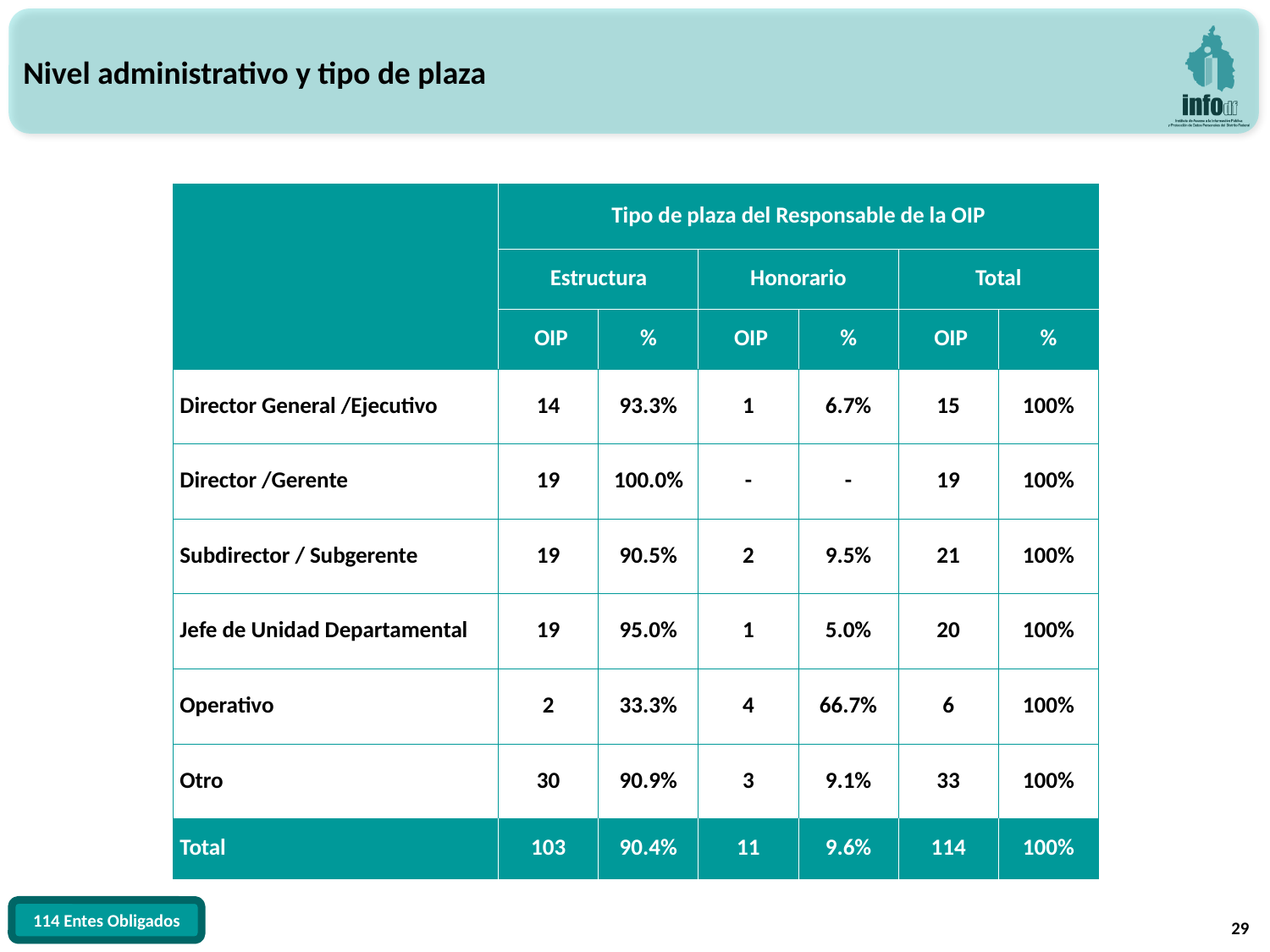

Nivel administrativo y tipo de plaza
|  | Tipo de plaza del Responsable de la OIP |  |  |  |  |  |
| --- | --- | --- | --- | --- | --- | --- |
|  | Estructura |  | Honorario |  | Total |  |
|  | OIP | % | OIP | % | OIP | % |
| Director General /Ejecutivo | 14 | 93.3% | 1 | 6.7% | 15 | 100% |
| Director /Gerente | 19 | 100.0% | - | - | 19 | 100% |
| Subdirector / Subgerente | 19 | 90.5% | 2 | 9.5% | 21 | 100% |
| Jefe de Unidad Departamental | 19 | 95.0% | 1 | 5.0% | 20 | 100% |
| Operativo | 2 | 33.3% | 4 | 66.7% | 6 | 100% |
| Otro | 30 | 90.9% | 3 | 9.1% | 33 | 100% |
| Total | 103 | 90.4% | 11 | 9.6% | 114 | 100% |
29
114 Entes Obligados